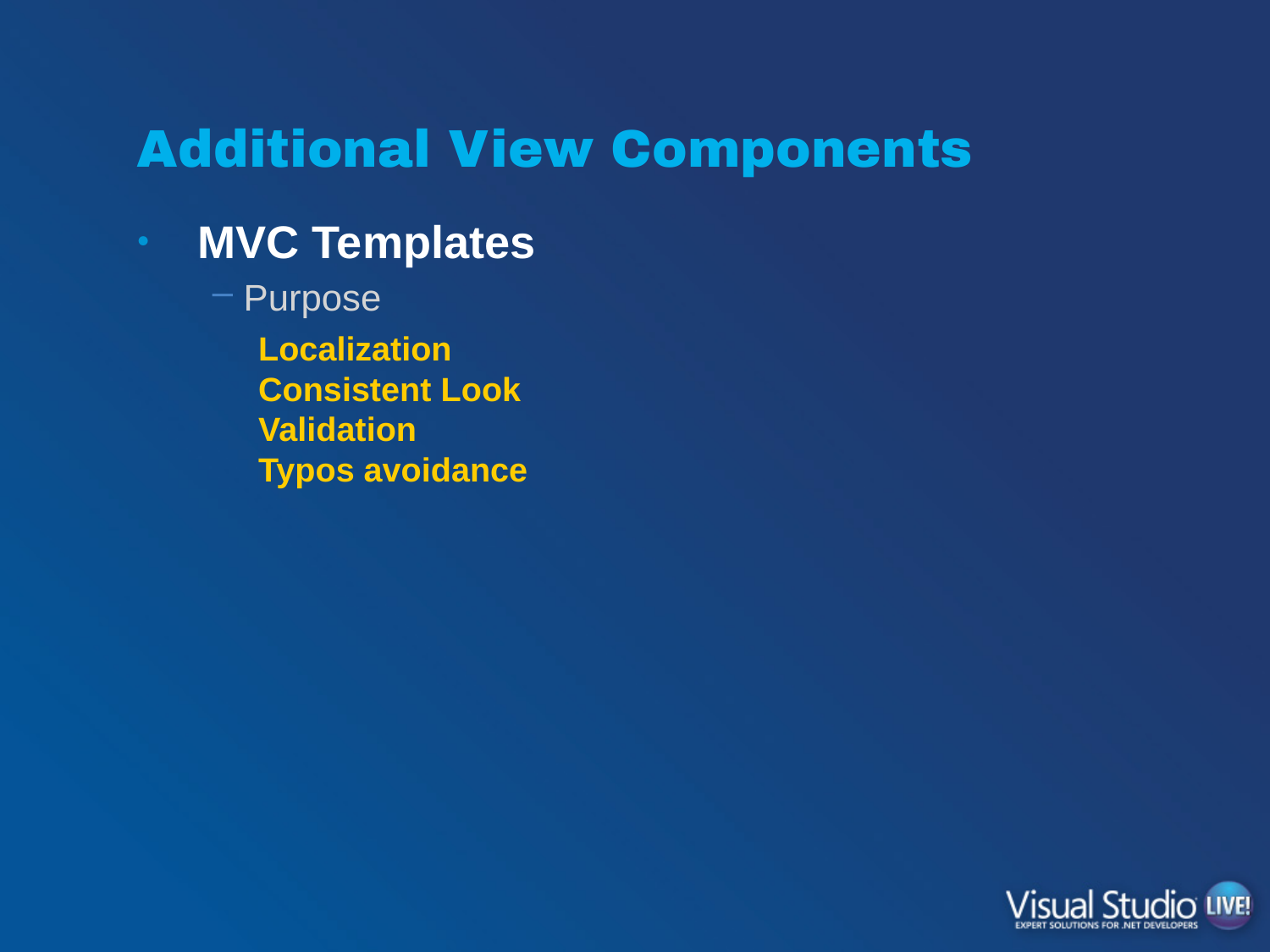

# Additional View Components
MVC Templates
Purpose
Localization
Consistent Look
Validation
Typos avoidance